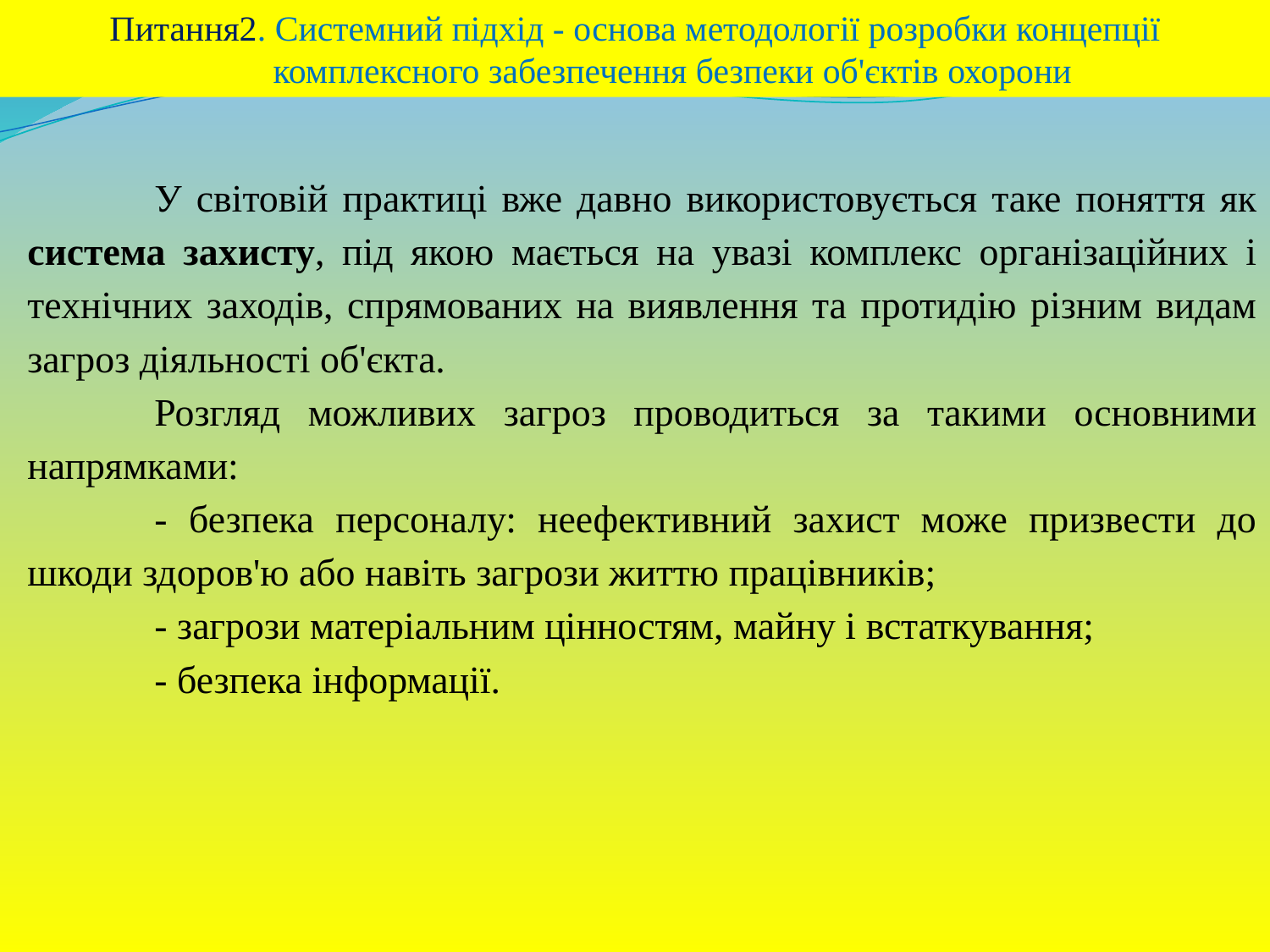

Питання2. Системний підхід - основа методології розробки концепції комплексного забезпечення безпеки об'єктів охорони
	У світовій практиці вже давно використовується таке поняття як система захисту, під якою мається на увазі комплекс організаційних і технічних заходів, спрямованих на виявлення та протидію різним видам загроз діяльності об'єкта.
	Розгляд можливих загроз проводиться за такими основними напрямками:
	- безпека персоналу: неефективний захист може призвести до шкоди здоров'ю або навіть загрози життю працівників;
	- загрози матеріальним цінностям, майну і встаткування;
	- безпека інформації.